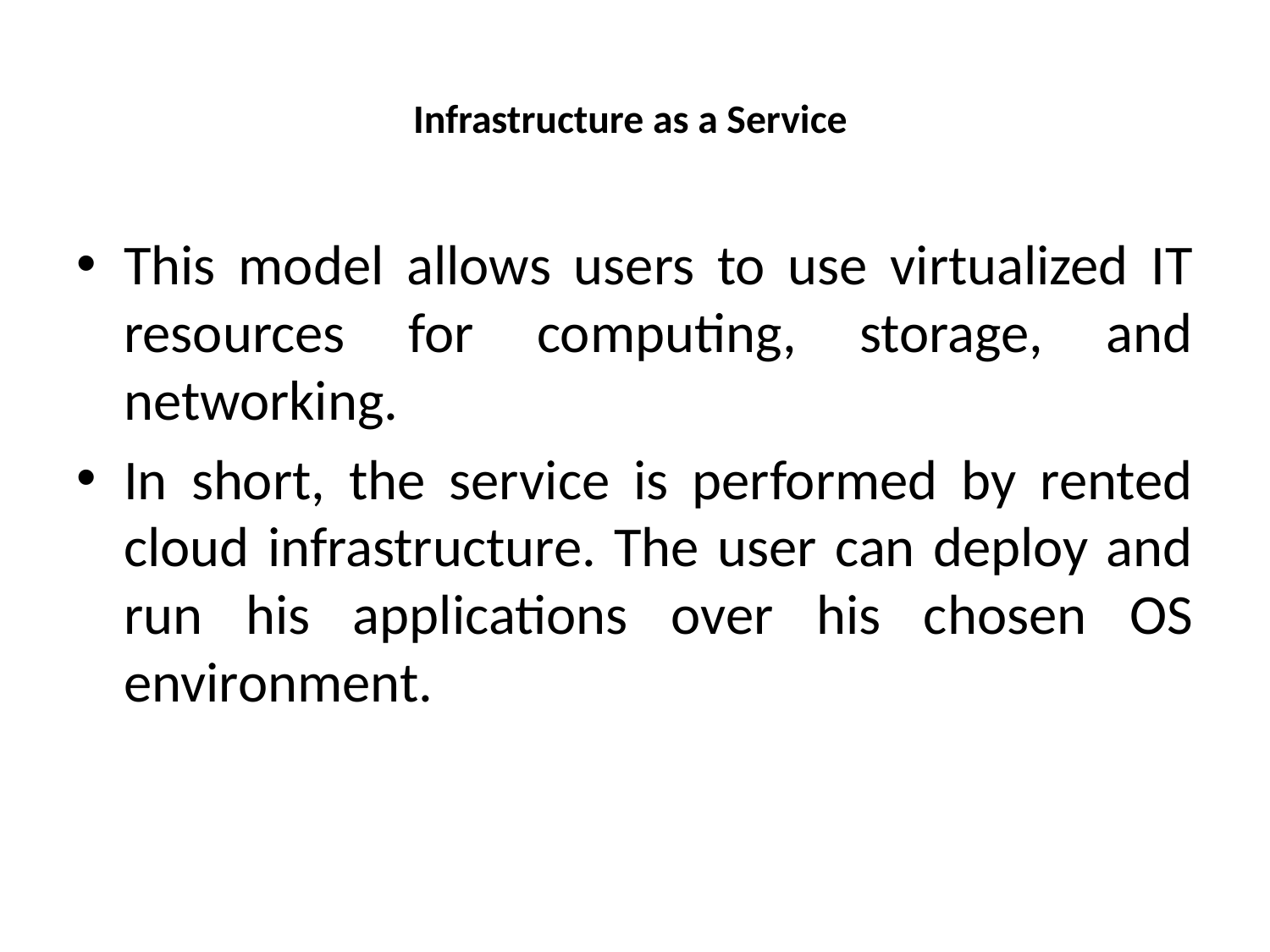

# Infrastructure as a Service
This model allows users to use virtualized IT resources for computing, storage, and networking.
In short, the service is performed by rented cloud infrastructure. The user can deploy and run his applications over his chosen OS environment.